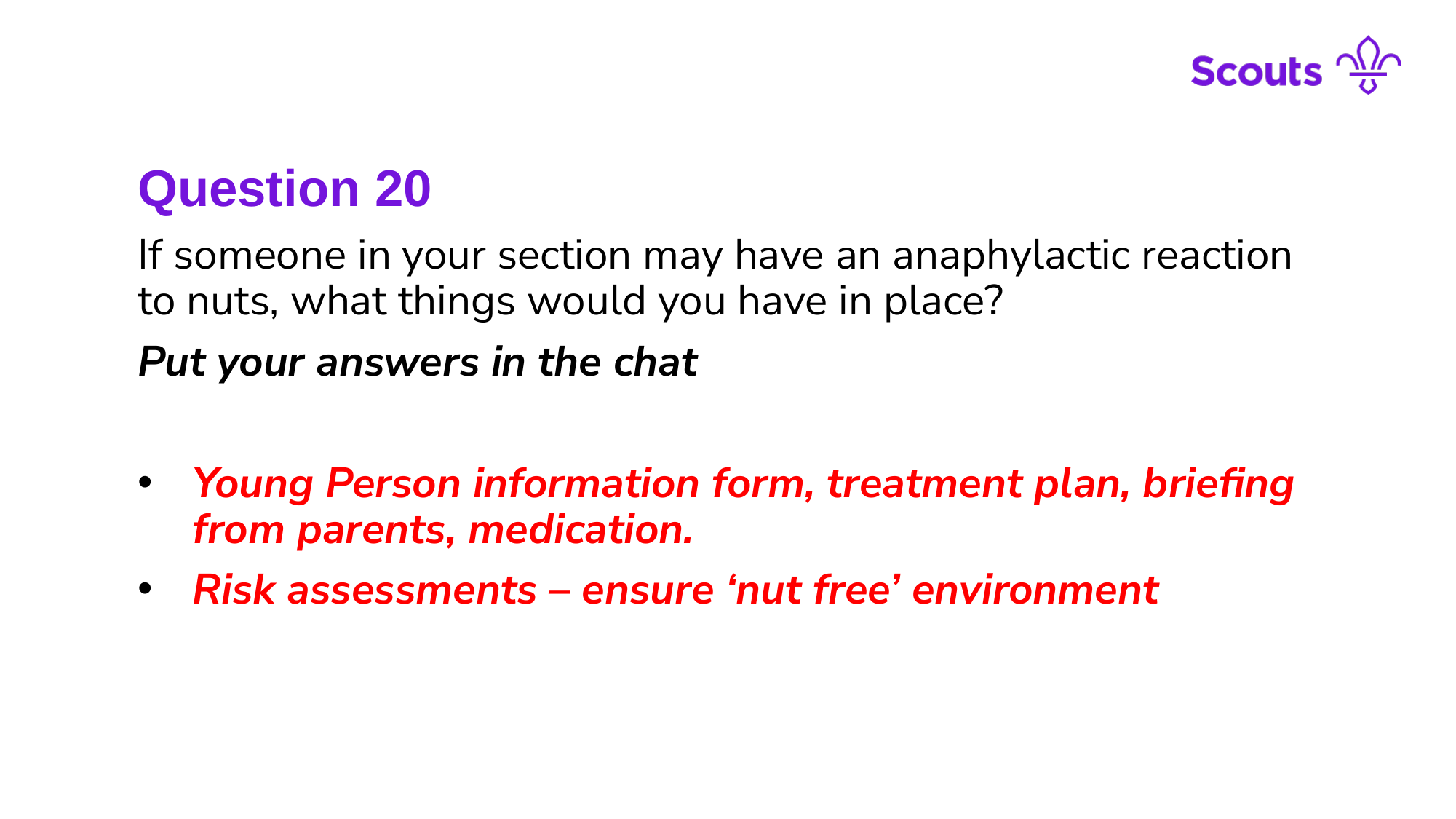

Question 20
If someone in your section may have an anaphylactic reaction to nuts, what things would you have in place?
Put your answers in the chat

Young Person information form, treatment plan, briefing from parents, medication.
Risk assessments – ensure ‘nut free’ environment